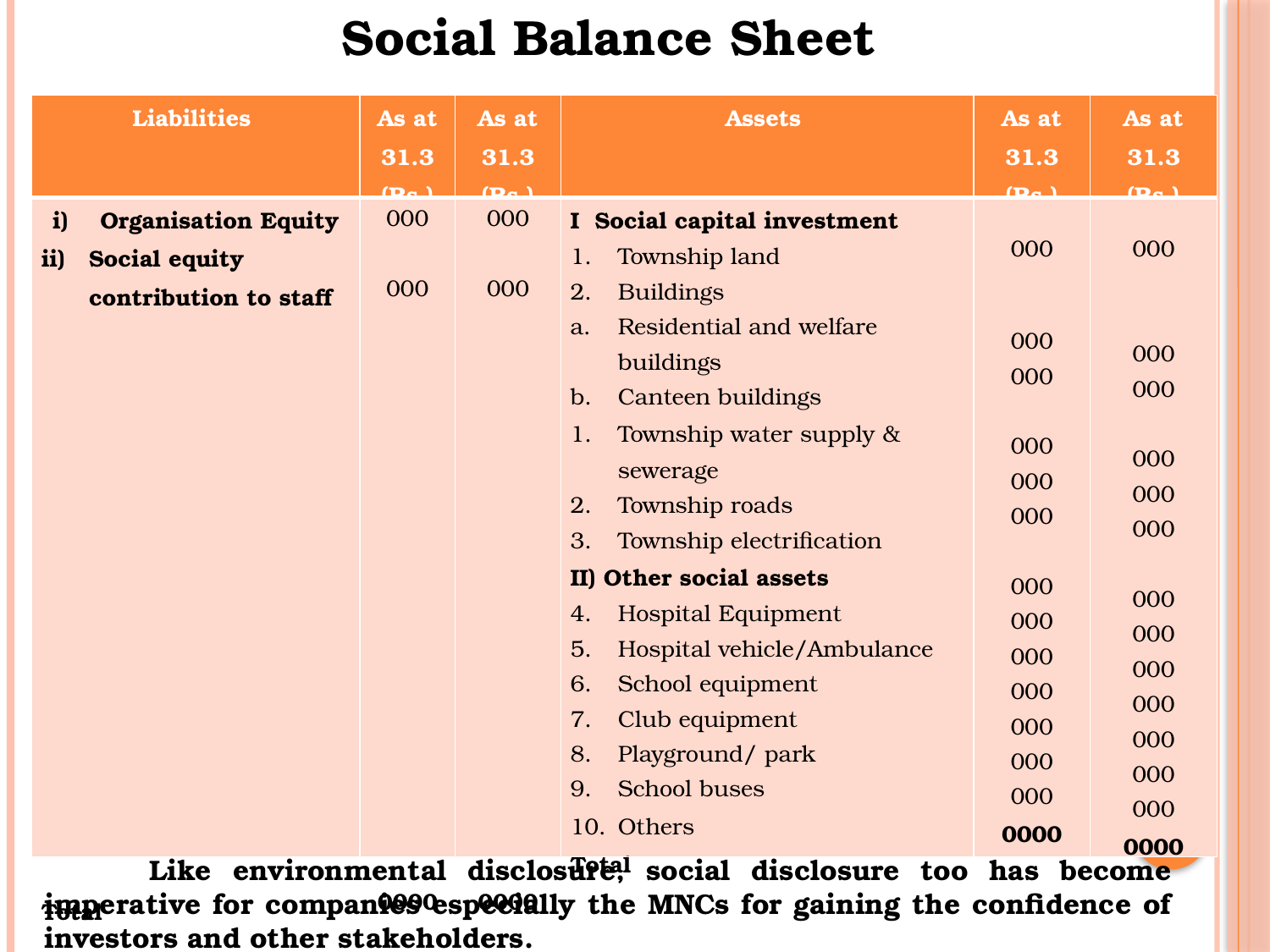

Social Balance Sheet

| Liabilities | As at 31.3 (Rs.) | As at 31.3 (Rs.) | Assets | As at 31.3 (Rs.) | As at 31.3 (Rs.) |
| --- | --- | --- | --- | --- | --- |
| Organisation Equity Social equity contribution to staff Total | 000 000 0000 | 000 000 0000 | I Social capital investment Township land Buildings Residential and welfare buildings Canteen buildings Township water supply & sewerage Township roads Township electrification II) Other social assets Hospital Equipment Hospital vehicle/Ambulance School equipment Club equipment Playground/ park School buses Others Total | 000 000 000 000 000 000 000 000 000 000 000 000 000 0000 | 000 000 000 000 000 000 000 000 000 000 000 000 000 0000 |
     Like environmental disclosure, social disclosure too has become imperative for companies especially the MNCs for gaining the confidence of investors and other stakeholders.